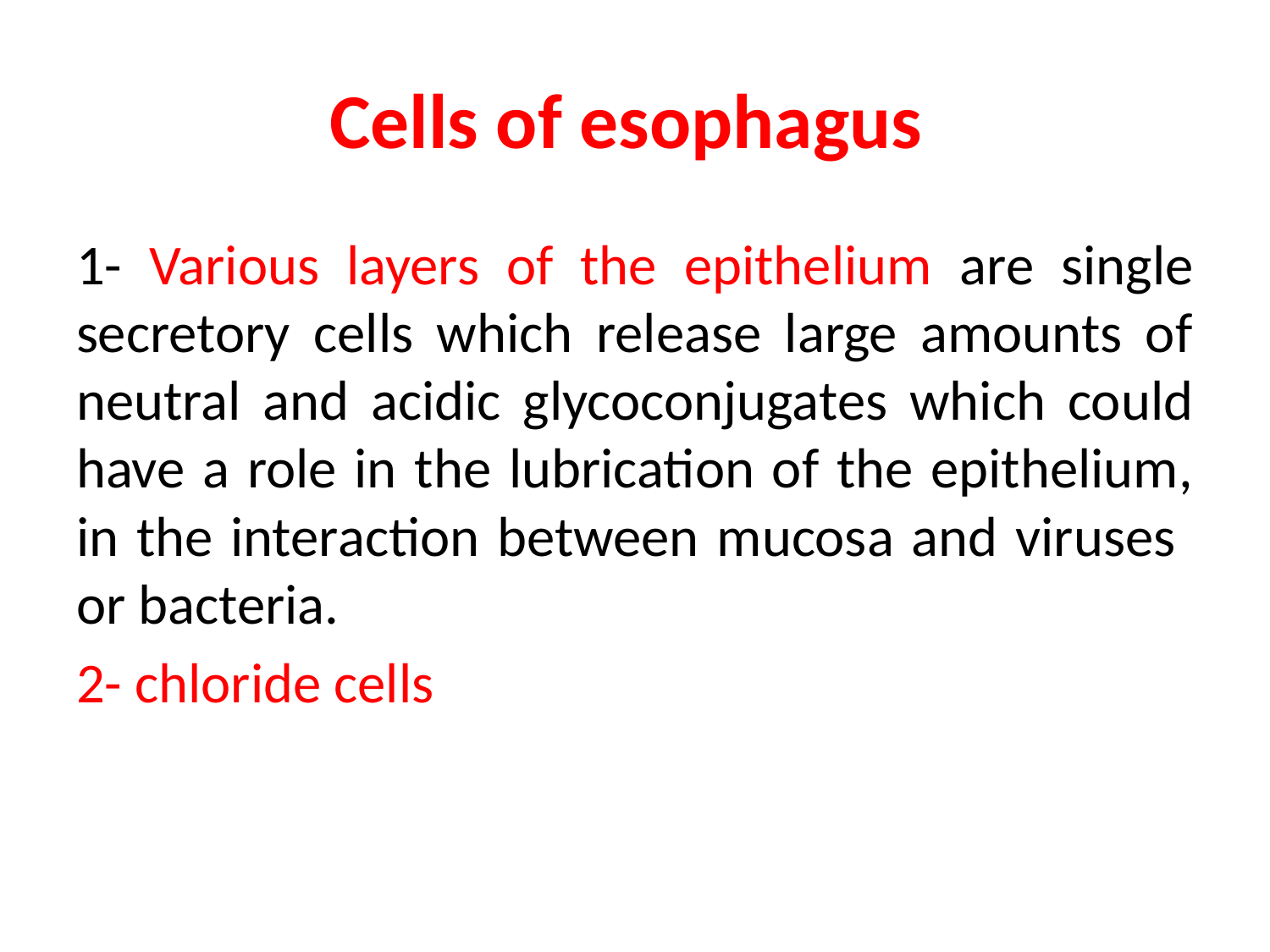

# Cells of esophagus
1- Various layers of the epithelium are single secretory cells which release large amounts of neutral and acidic glycoconjugates which could have a role in the lubrication of the epithelium, in the interaction between mucosa and viruses  or bacteria.
2- chloride cells